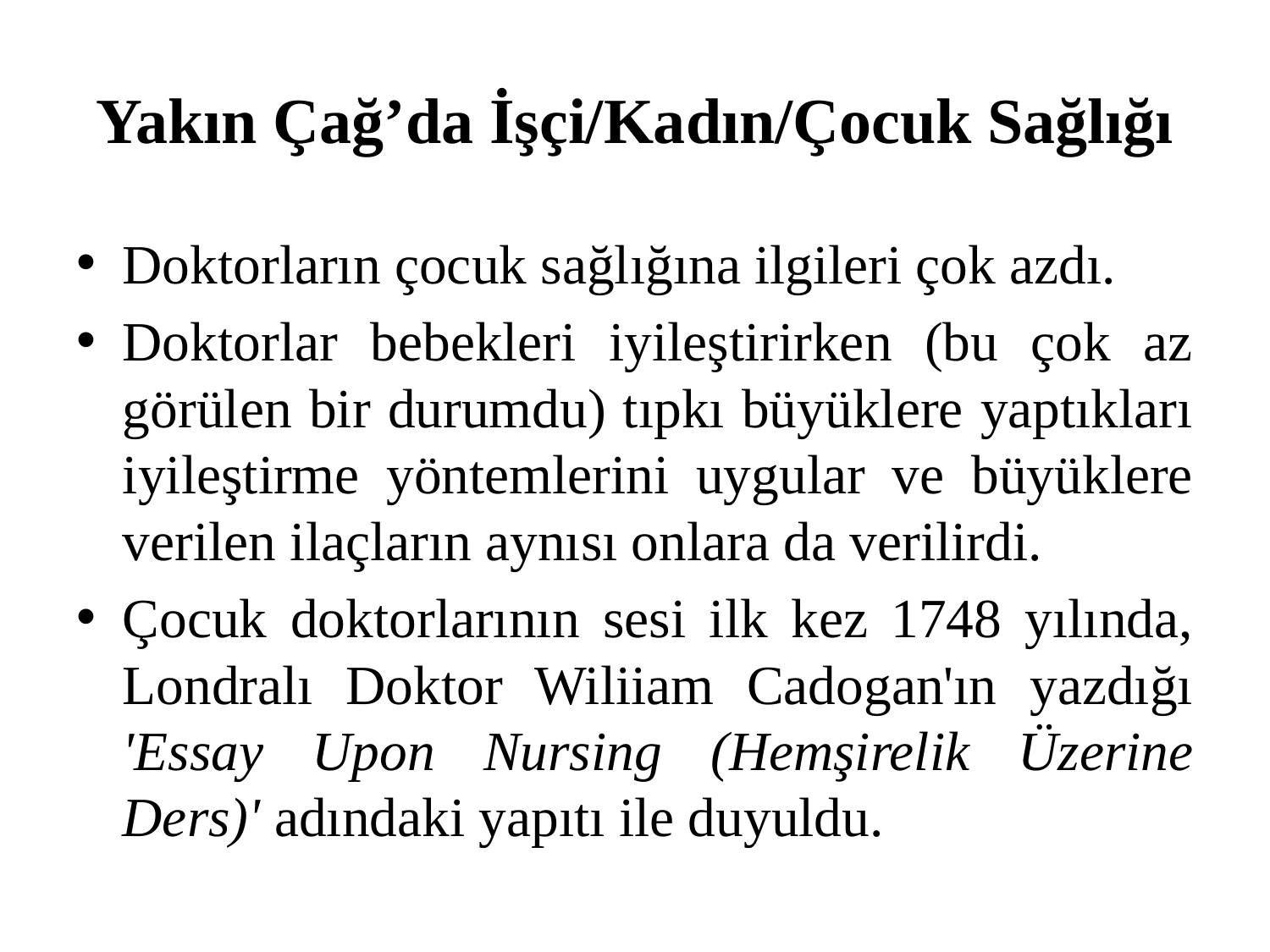

# Yakın Çağ’da İşçi/Kadın/Çocuk Sağlığı
Doktorların çocuk sağlığına ilgileri çok azdı.
Doktorlar bebekleri iyileştirirken (bu çok az görülen bir durumdu) tıpkı büyüklere yaptıkları iyileştirme yöntemlerini uygular ve büyüklere verilen ilaçların aynısı onlara da verilirdi.
Çocuk doktorlarının sesi ilk kez 1748 yılında, Londralı Doktor Wiliiam Cadogan'ın yazdığı 'Essay Upon Nursing (Hemşirelik Üzerine Ders)' adındaki yapıtı ile duyuldu.